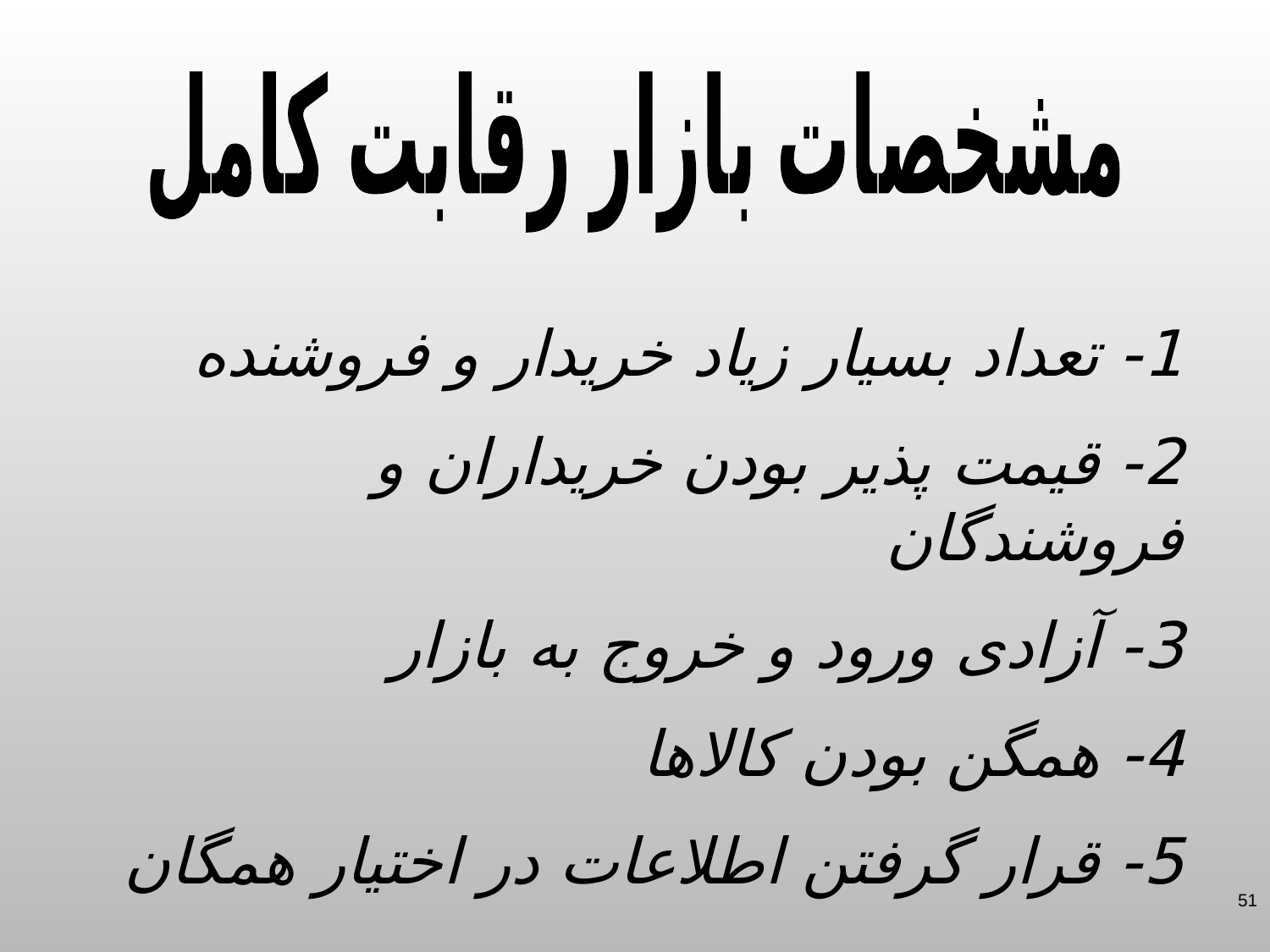

مشخصات بازار رقابت کامل
1- تعداد بسیار زیاد خریدار و فروشنده
2- قیمت پذیر بودن خریداران و فروشندگان
3- آزادی ورود و خروج به بازار
4- همگن بودن کالاها
5- قرار گرفتن اطلاعات در اختیار همگان
51